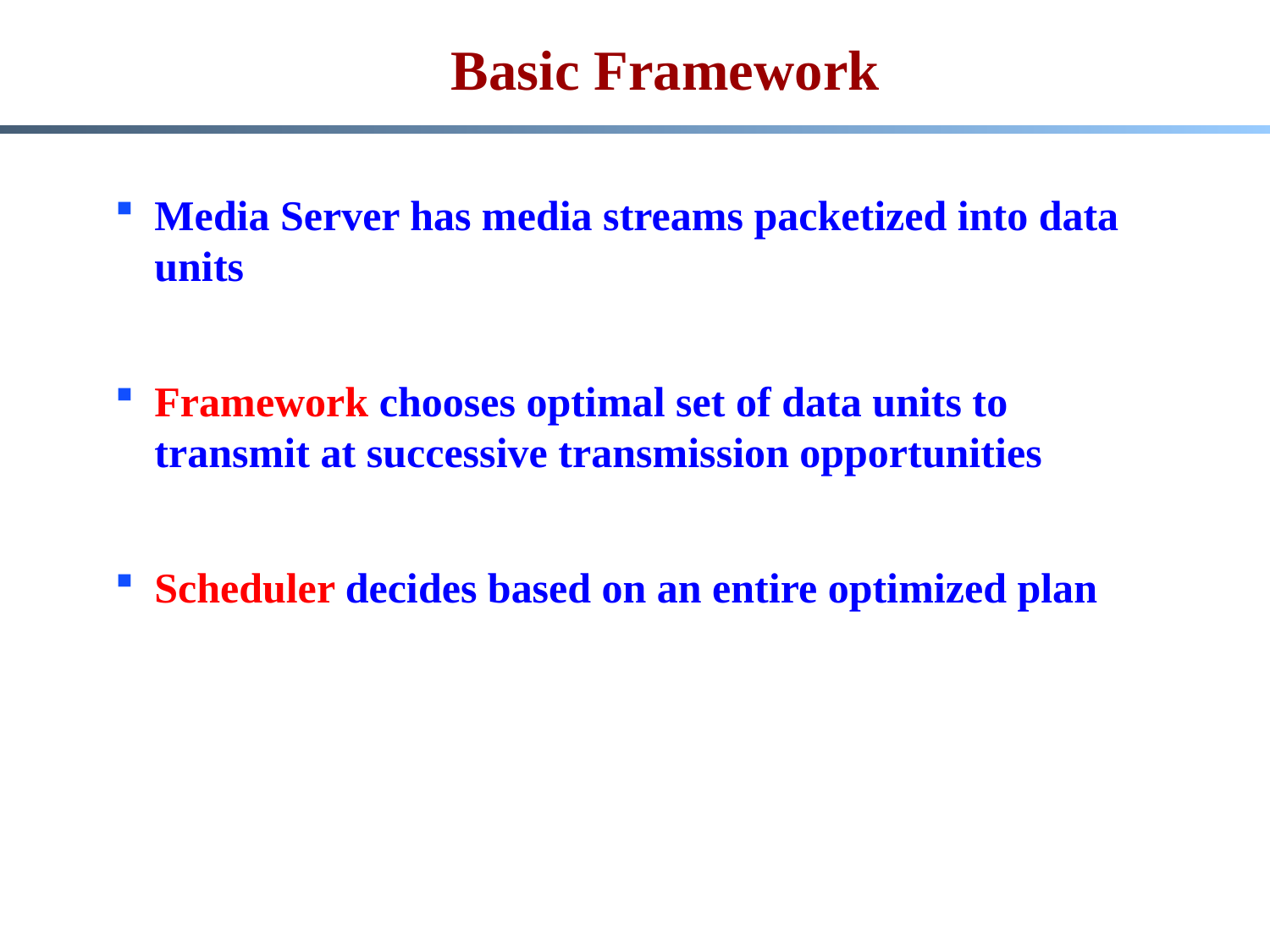

# Basic Framework
Media Server has media streams packetized into data units

Framework chooses optimal set of data units to transmit at successive transmission opportunities

Scheduler decides based on an entire optimized plan